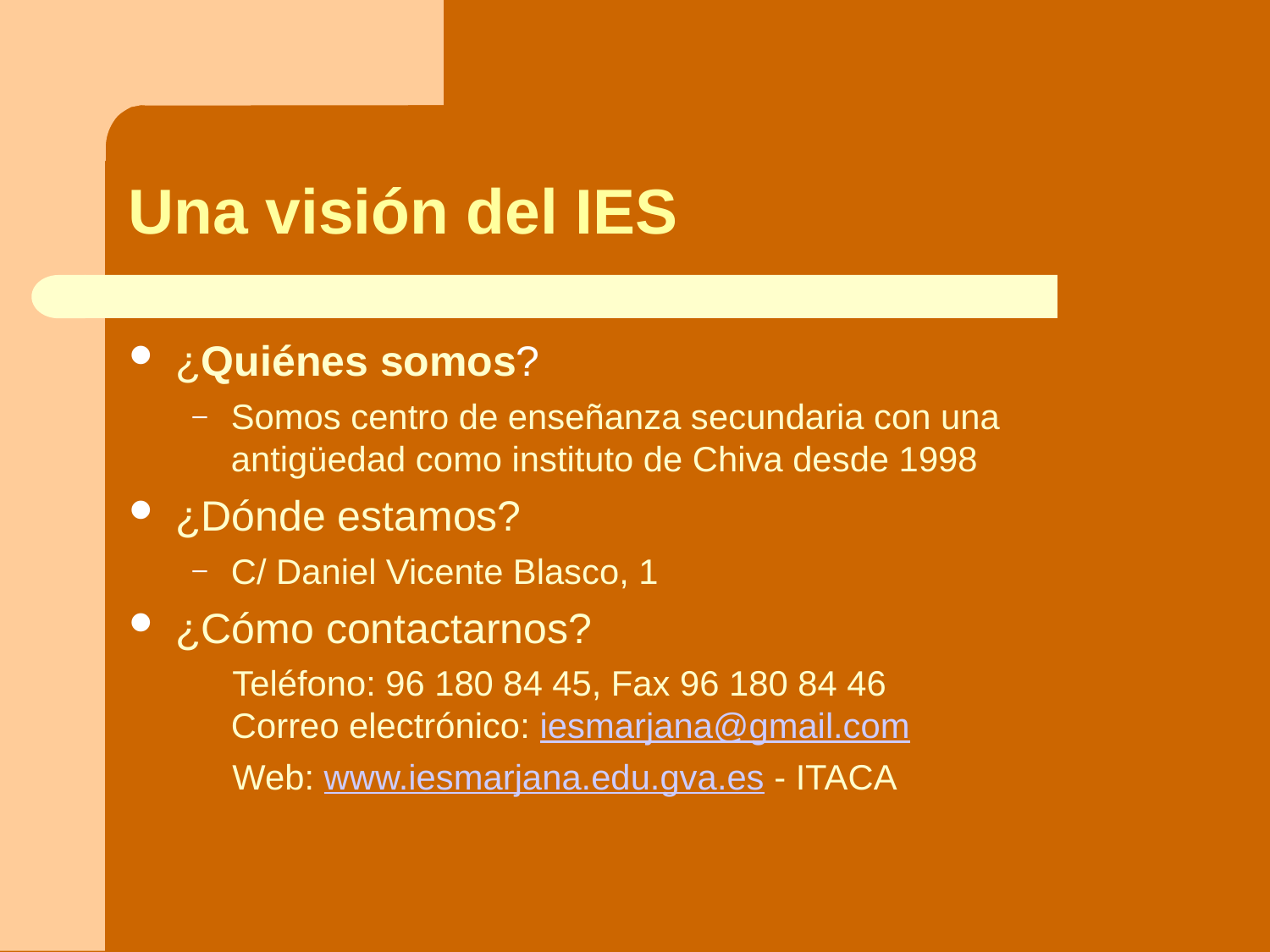

Una visión del IES
¿Quiénes somos?
Somos centro de enseñanza secundaria con una antigüedad como instituto de Chiva desde 1998
¿Dónde estamos?
C/ Daniel Vicente Blasco, 1
¿Cómo contactarnos?
    Teléfono: 96 180 84 45, Fax 96 180 84 46
Correo electrónico: iesmarjana@gmail.com
    Web: www.iesmarjana.edu.gva.es - ITACA